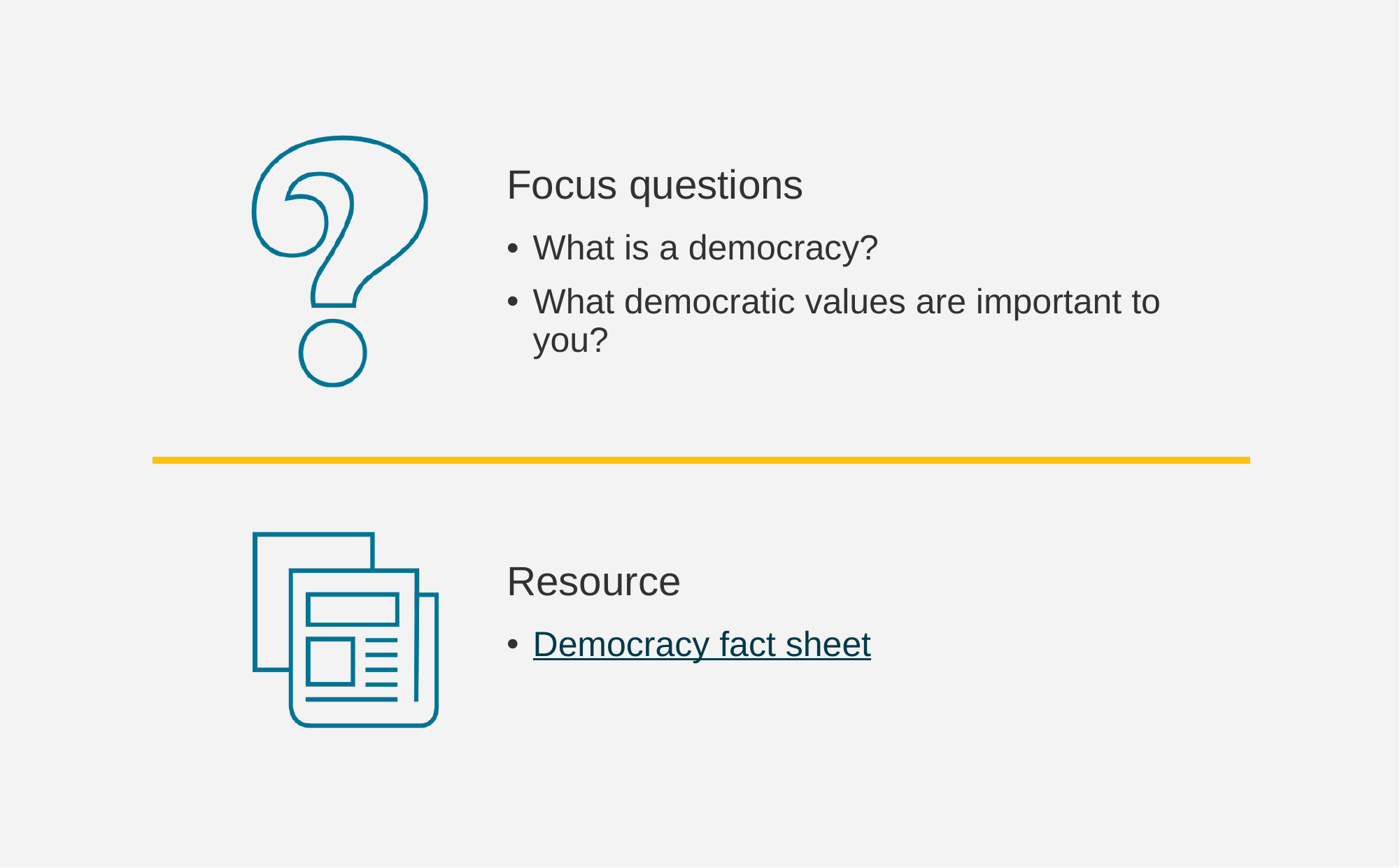

What is a democracy?
What democratic values are important to you?
Democracy fact sheet